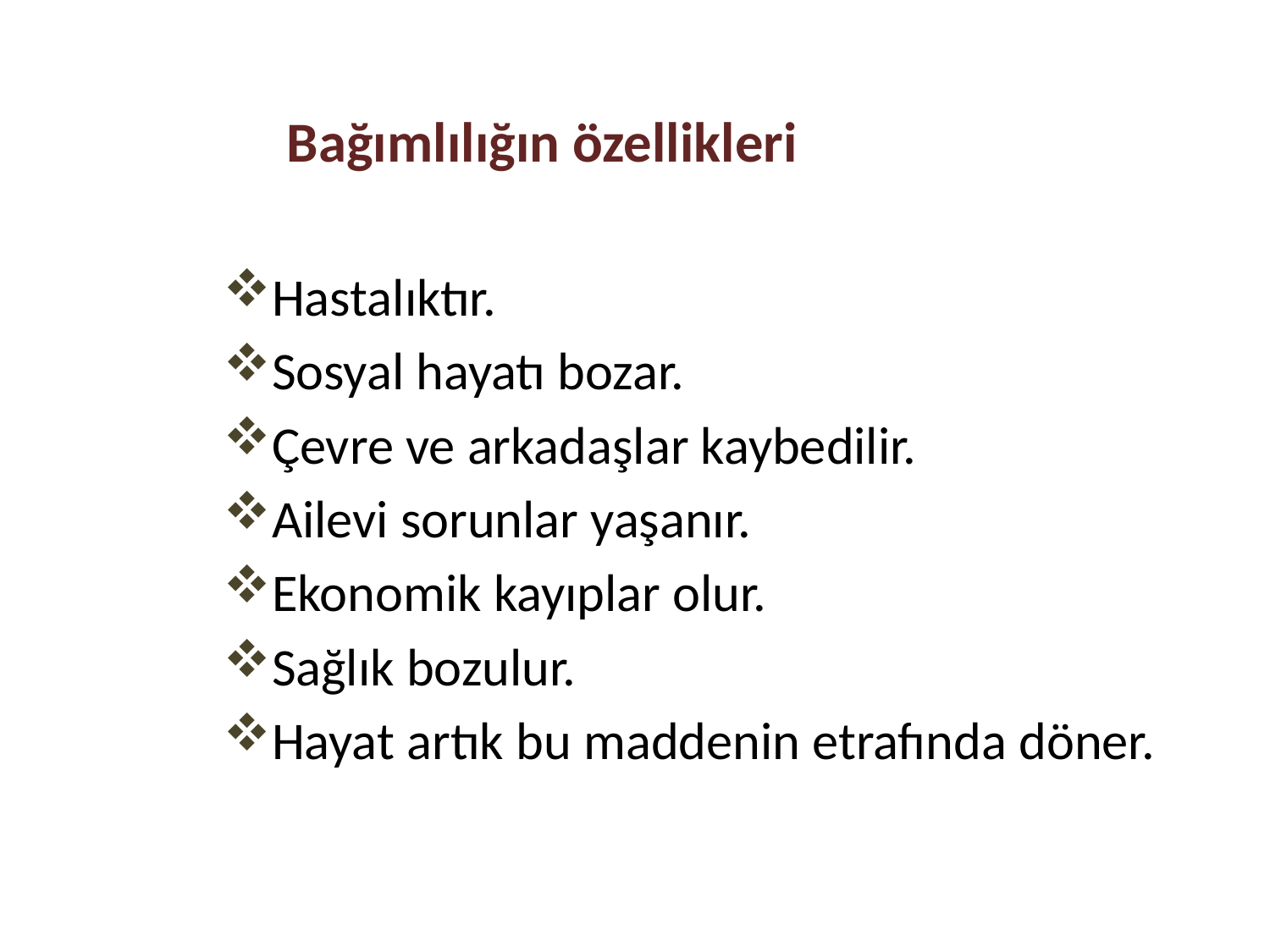

Bağımlılığın özellikleri

Hastalıktır.
Sosyal hayatı bozar.
Çevre ve arkadaşlar kaybedilir.
Ailevi sorunlar yaşanır.
Ekonomik kayıplar olur.
Sağlık bozulur.
Hayat artık bu maddenin etrafında döner.